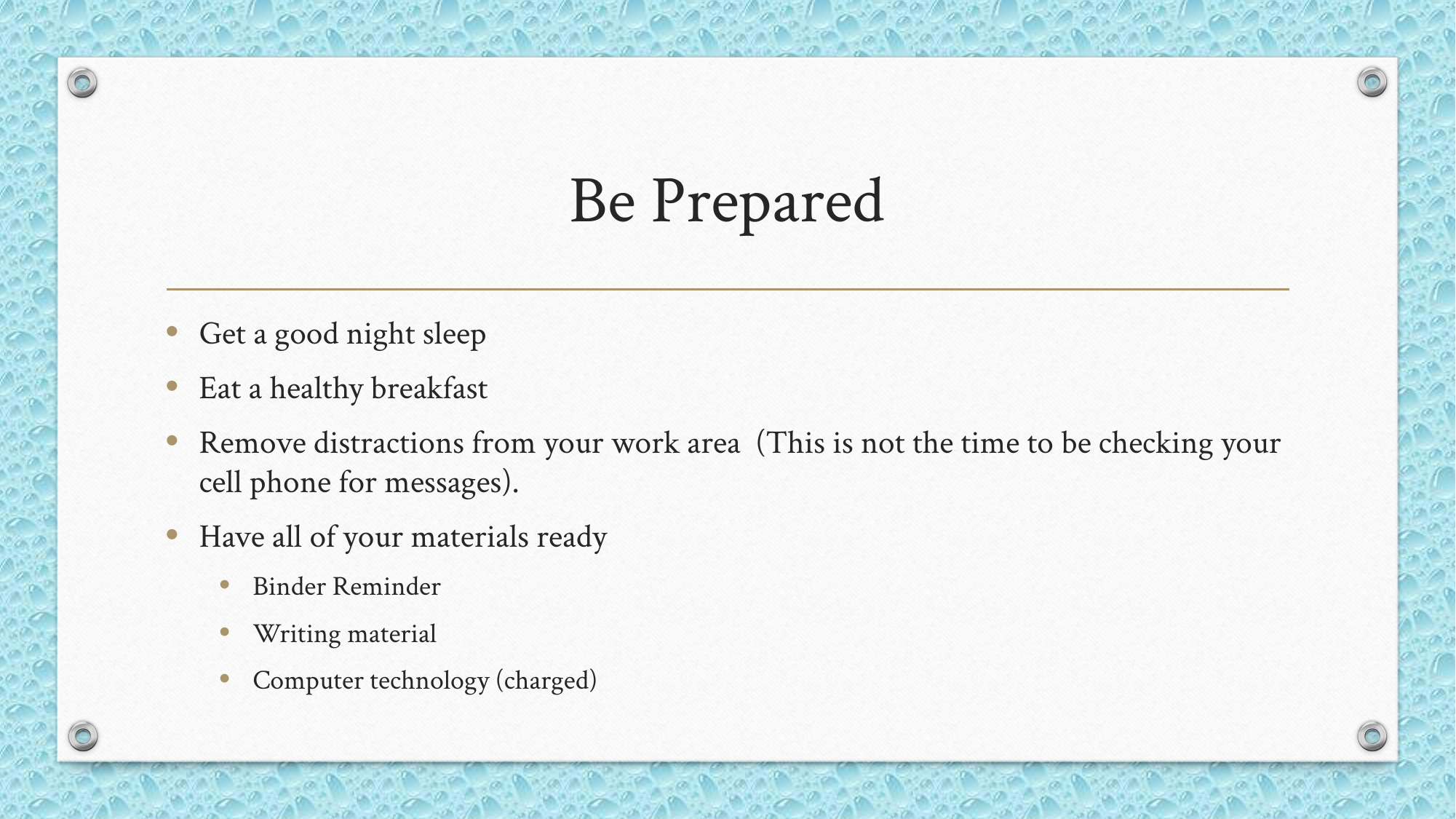

# Be Prepared
Get a good night sleep
Eat a healthy breakfast
Remove distractions from your work area  (This is not the time to be checking your cell phone for messages).
Have all of your materials ready
Binder Reminder
Writing material
Computer technology (charged)